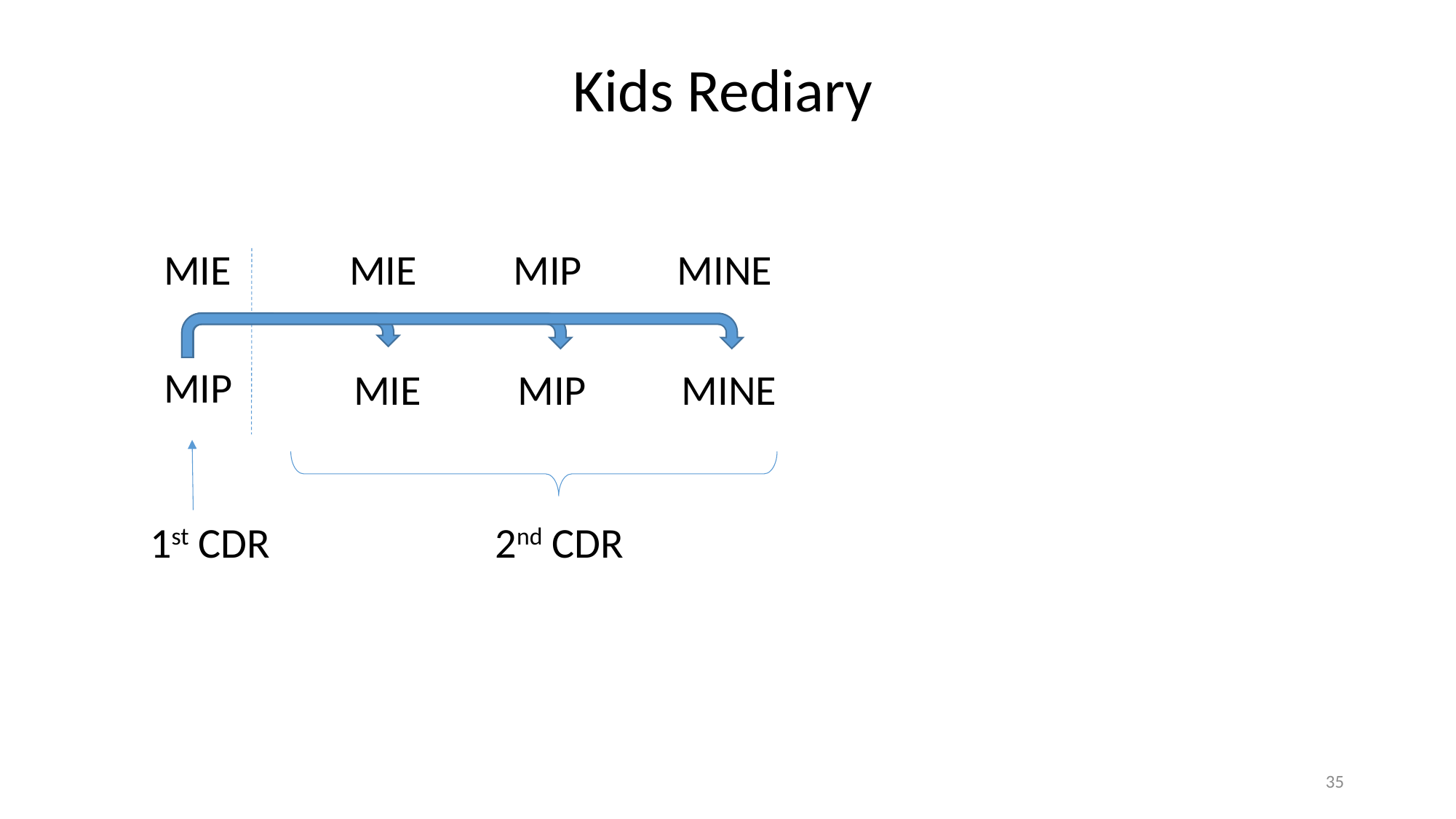

# Kids Rediary

MIE
MIE
MIP
MINE

MIP
MIE
MIP
MINE
1st CDR
2nd CDR
35